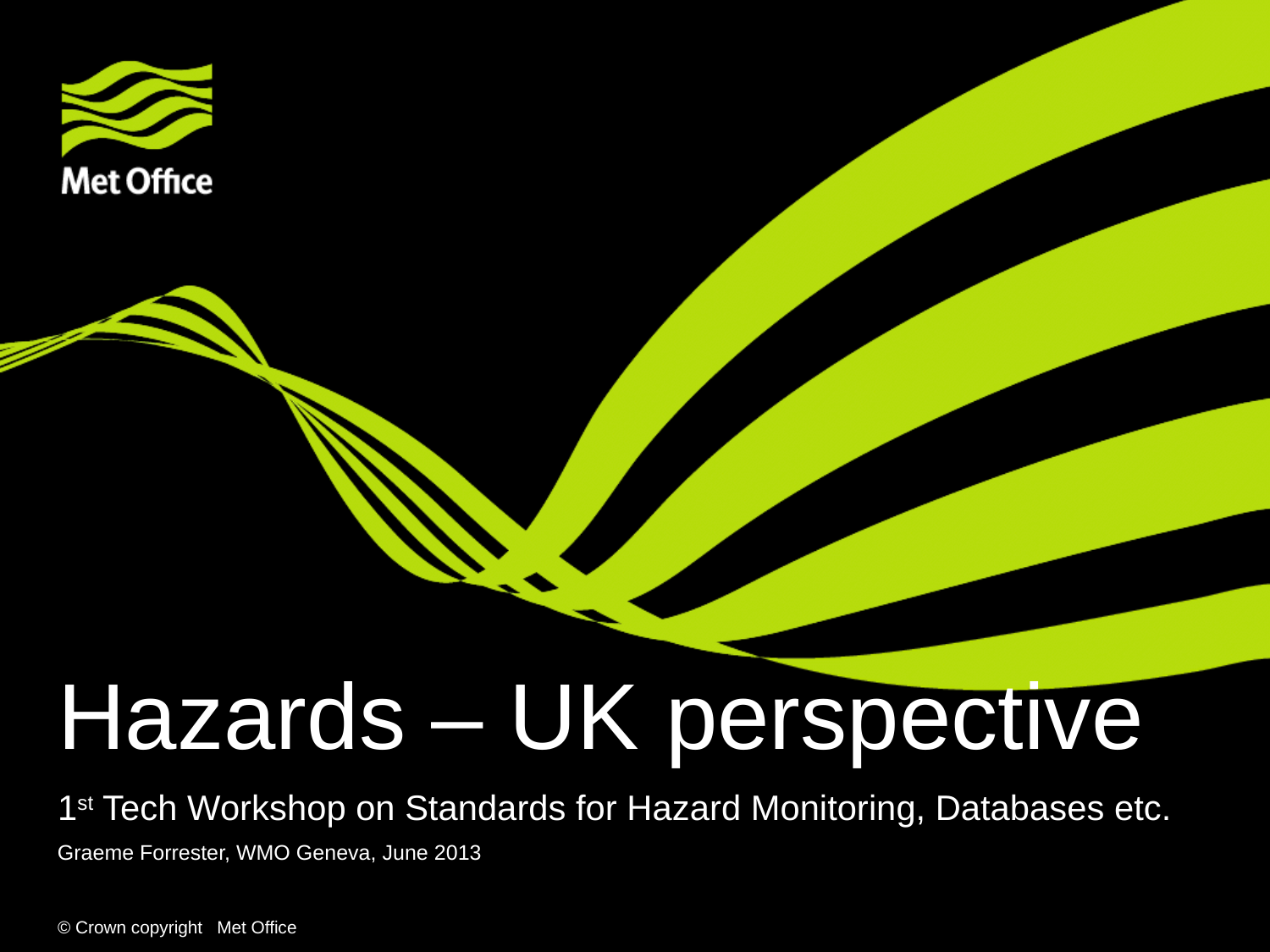

# Hazards – UK perspective
1st Tech Workshop on Standards for Hazard Monitoring, Databases etc.
Graeme Forrester, WMO Geneva, June 2013
© Crown copyright   Met Office